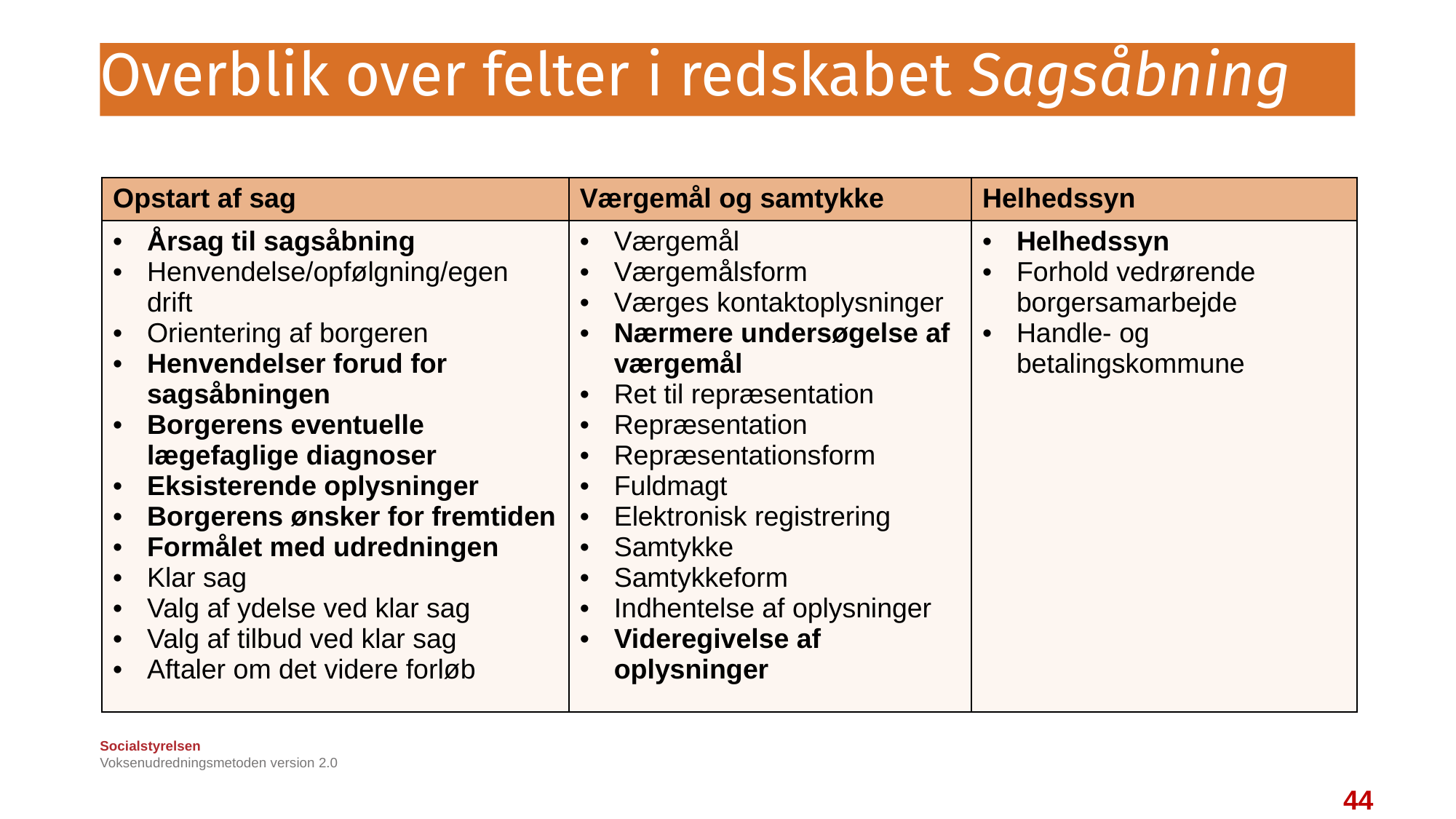

# Overblik over felter i redskabet Sagsåbning
| Opstart af sag | Værgemål og samtykke | Helhedssyn |
| --- | --- | --- |
| Årsag til sagsåbning Henvendelse/opfølgning/egen drift Orientering af borgeren Henvendelser forud for sagsåbningen Borgerens eventuelle lægefaglige diagnoser Eksisterende oplysninger Borgerens ønsker for fremtiden Formålet med udredningen Klar sag Valg af ydelse ved klar sag Valg af tilbud ved klar sag Aftaler om det videre forløb | Værgemål Værgemålsform Værges kontaktoplysninger Nærmere undersøgelse af værgemål Ret til repræsentation Repræsentation Repræsentationsform Fuldmagt Elektronisk registrering Samtykke Samtykkeform Indhentelse af oplysninger Videregivelse af oplysninger | Helhedssyn Forhold vedrørende borgersamarbejde Handle- og betalingskommune |

Voksenudredningsmetoden version 2.0
44
44